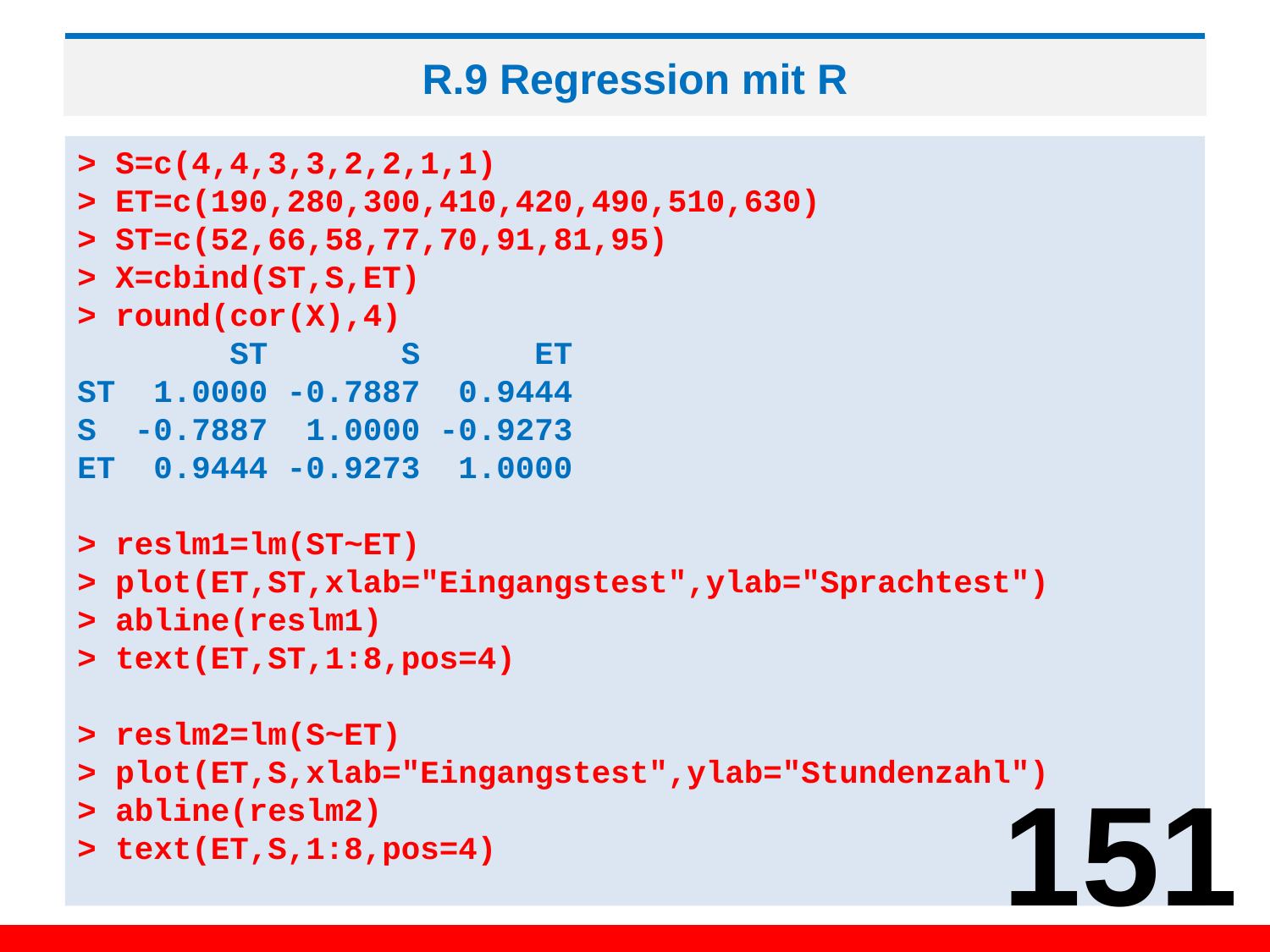

# R.9 Regression mit R

> S=c(4,4,3,3,2,2,1,1)
> ET=c(190,280,300,410,420,490,510,630)
> ST=c(52,66,58,77,70,91,81,95)
> X=cbind(ST,S,ET)
> round(cor(X),4)
        ST       S      ET
ST  1.0000 -0.7887  0.9444
S  -0.7887  1.0000 -0.9273
ET  0.9444 -0.9273  1.0000

> reslm1=lm(ST~ET)
> plot(ET,ST,xlab="Eingangstest",ylab="Sprachtest")
> abline(reslm1)
> text(ET,ST,1:8,pos=4)

> reslm2=lm(S~ET)
> plot(ET,S,xlab="Eingangstest",ylab="Stundenzahl")
> abline(reslm2)
> text(ET,S,1:8,pos=4)
151